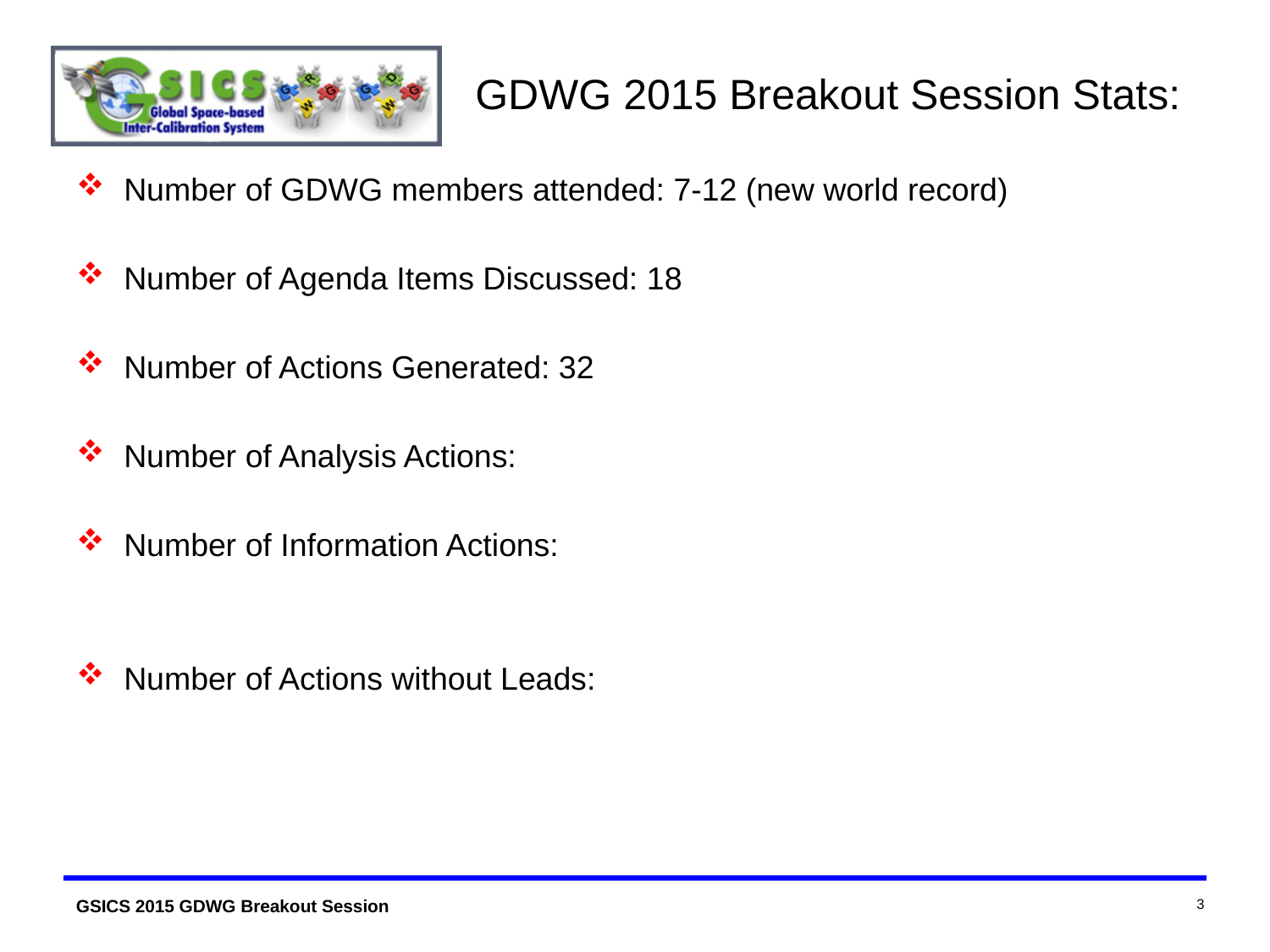

# GDWG 2015 Breakout Session Stats:
Number of GDWG members attended: 7-12 (new world record)

Number of Agenda Items Discussed: 18

Number of Actions Generated: 32

Number of Analysis Actions:

Number of Information Actions:

Number of Actions without Leads:
3